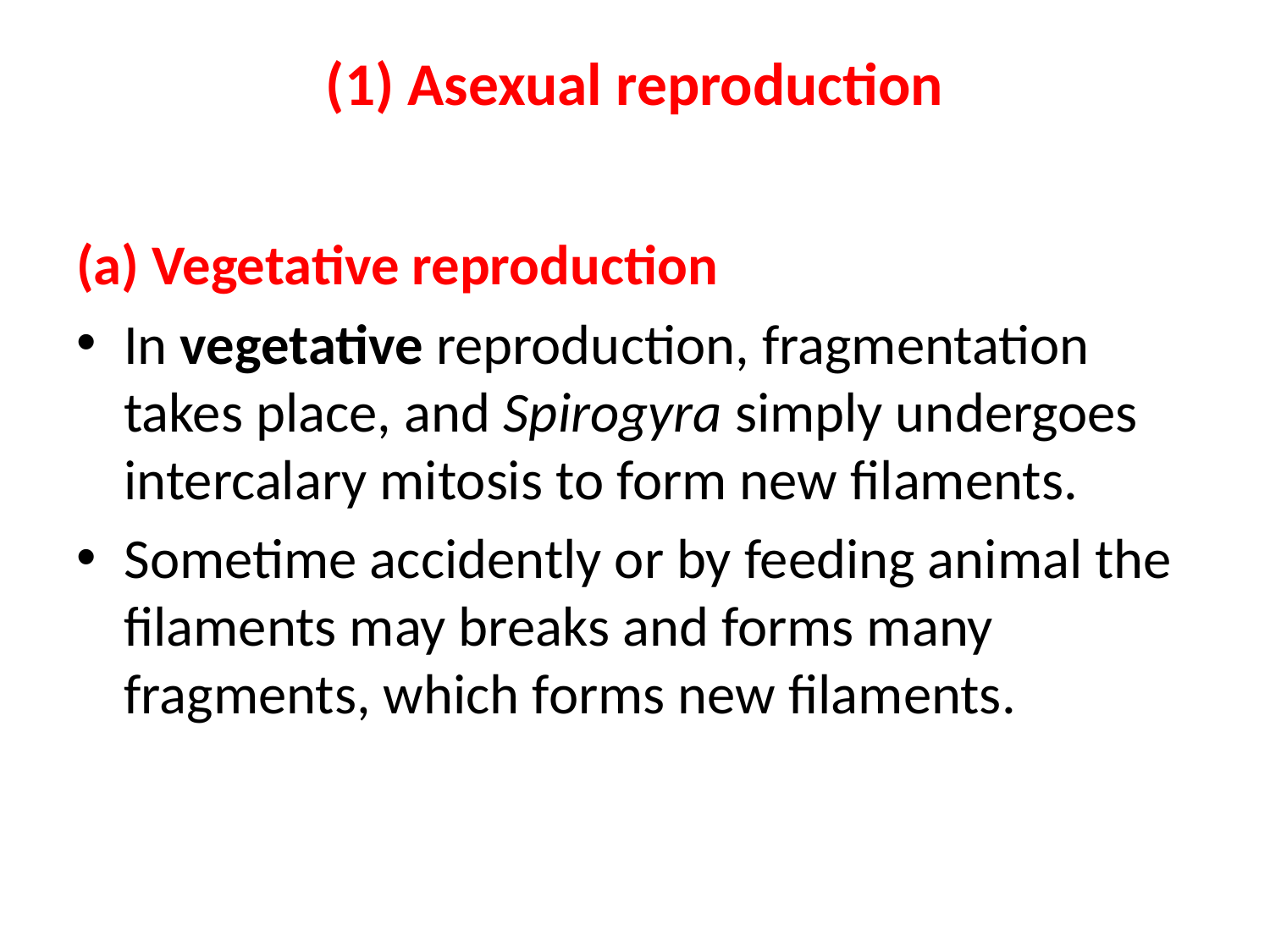

# (1) Asexual reproduction
(a) Vegetative reproduction
In vegetative reproduction, fragmentation takes place, and Spirogyra simply undergoes intercalary mitosis to form new filaments.
Sometime accidently or by feeding animal the filaments may breaks and forms many fragments, which forms new filaments.